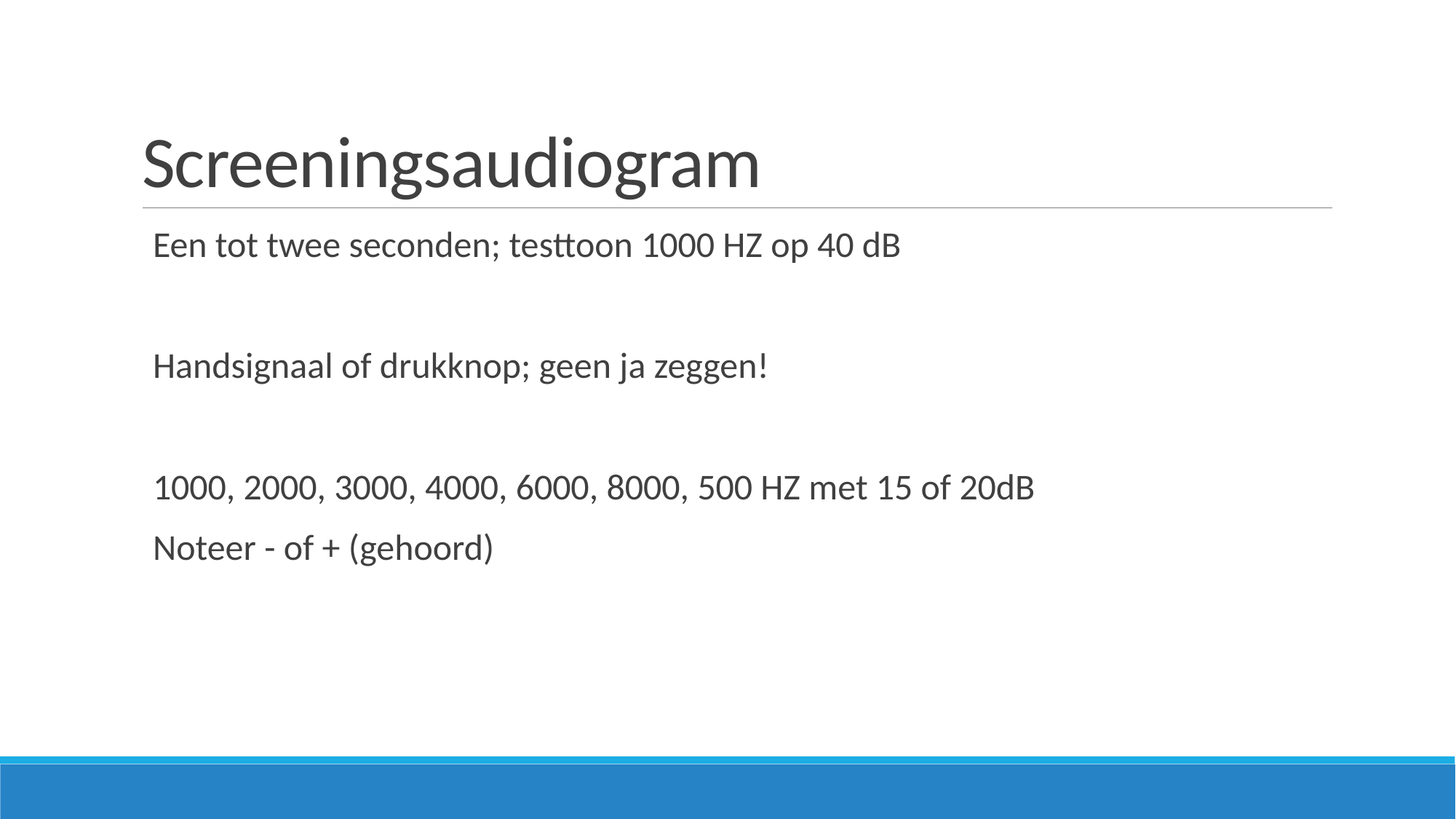

# Screeningsaudiogram
Een tot twee seconden; testtoon 1000 HZ op 40 dB

Handsignaal of drukknop; geen ja zeggen!

1000, 2000, 3000, 4000, 6000, 8000, 500 HZ met 15 of 20dB
Noteer - of + (gehoord)